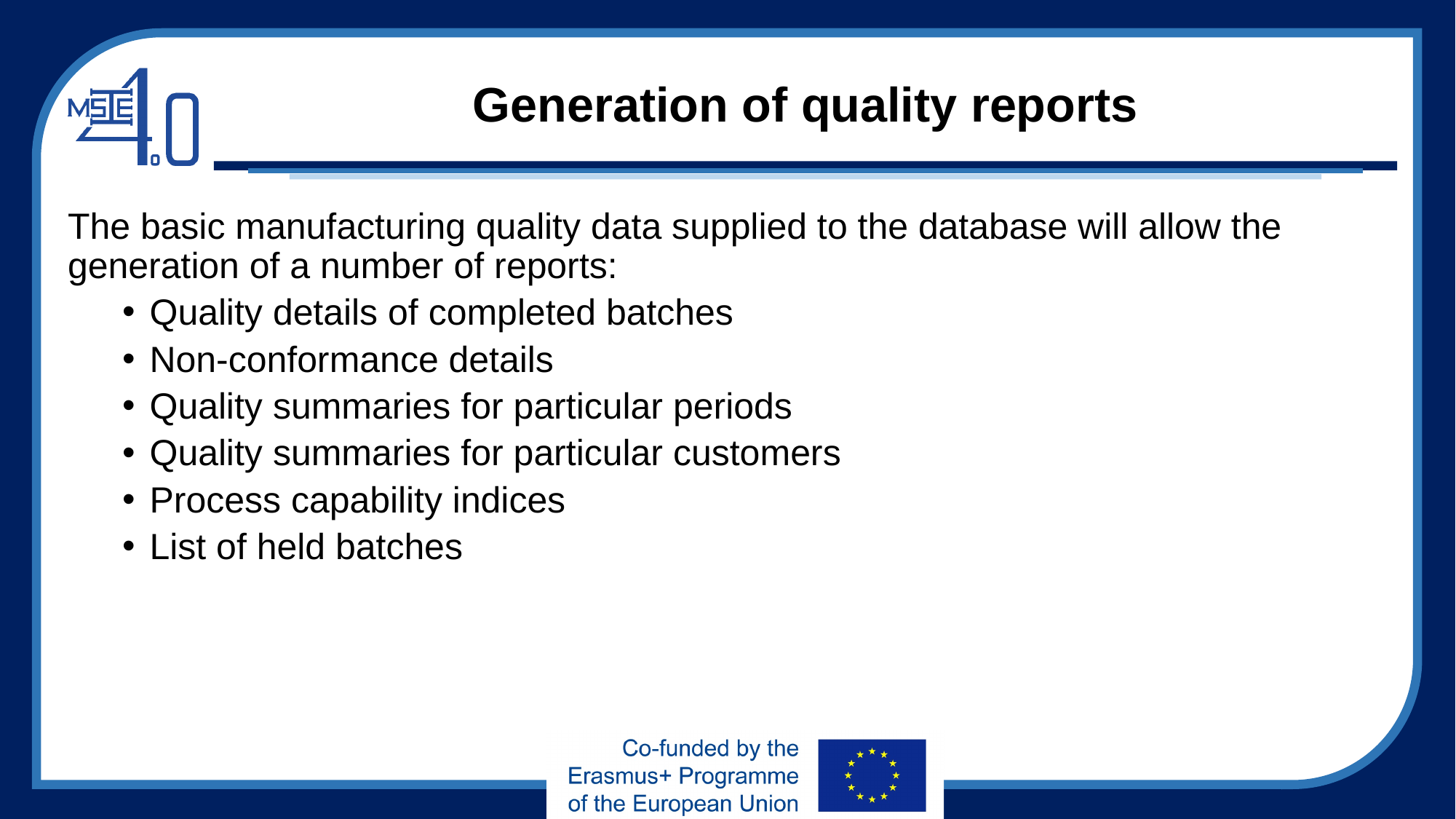

# Generation of quality reports
The basic manufacturing quality data supplied to the database will allow the generation of a number of reports:
Quality details of completed batches
Non-conformance details
Quality summaries for particular periods
Quality summaries for particular customers
Process capability indices
List of held batches